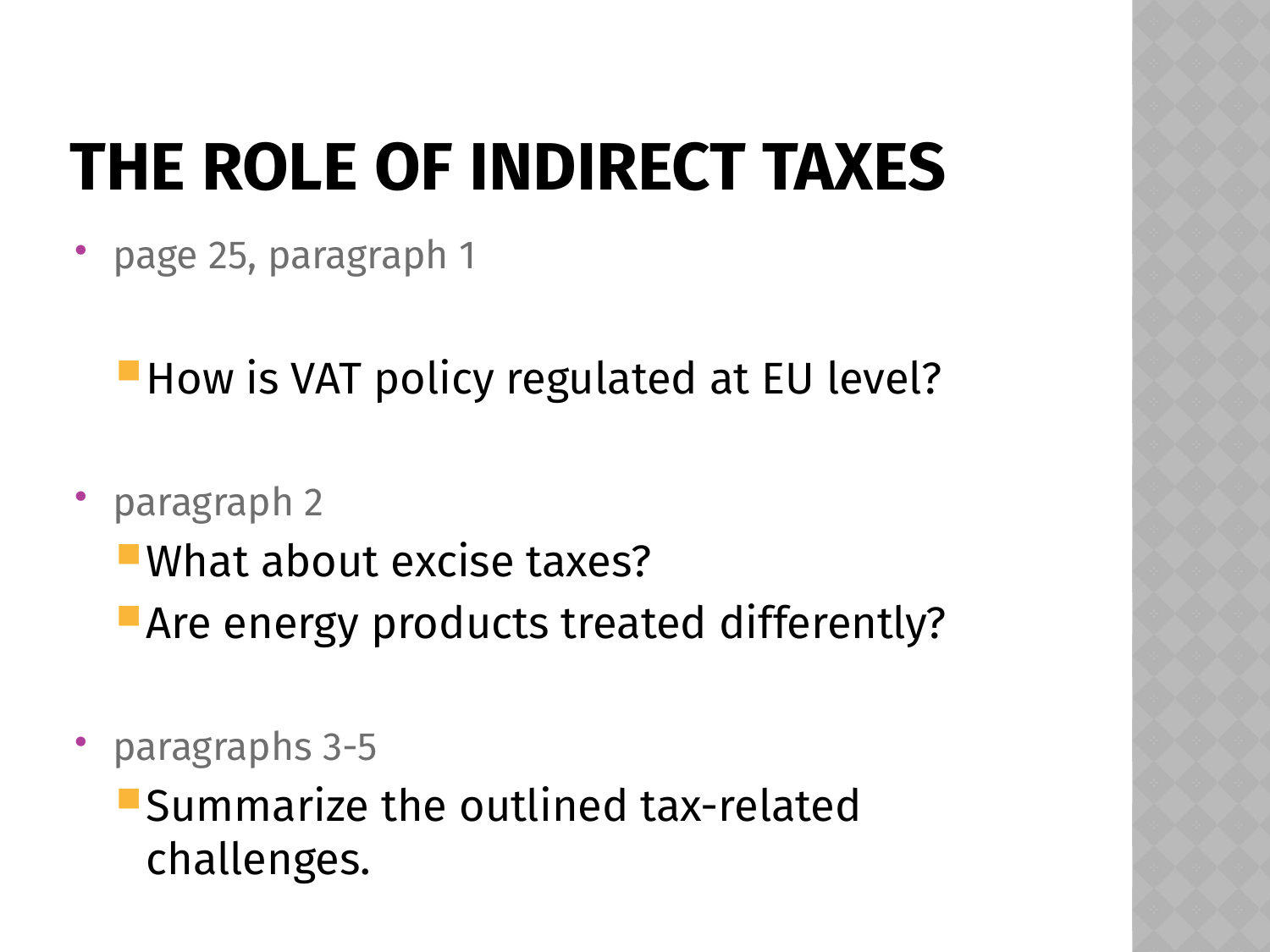

# The Role of indirect Taxes
page 25, paragraph 1

How is VAT policy regulated at EU level?

paragraph 2
What about excise taxes?
Are energy products treated differently?

paragraphs 3-5
Summarize the outlined tax-related challenges.